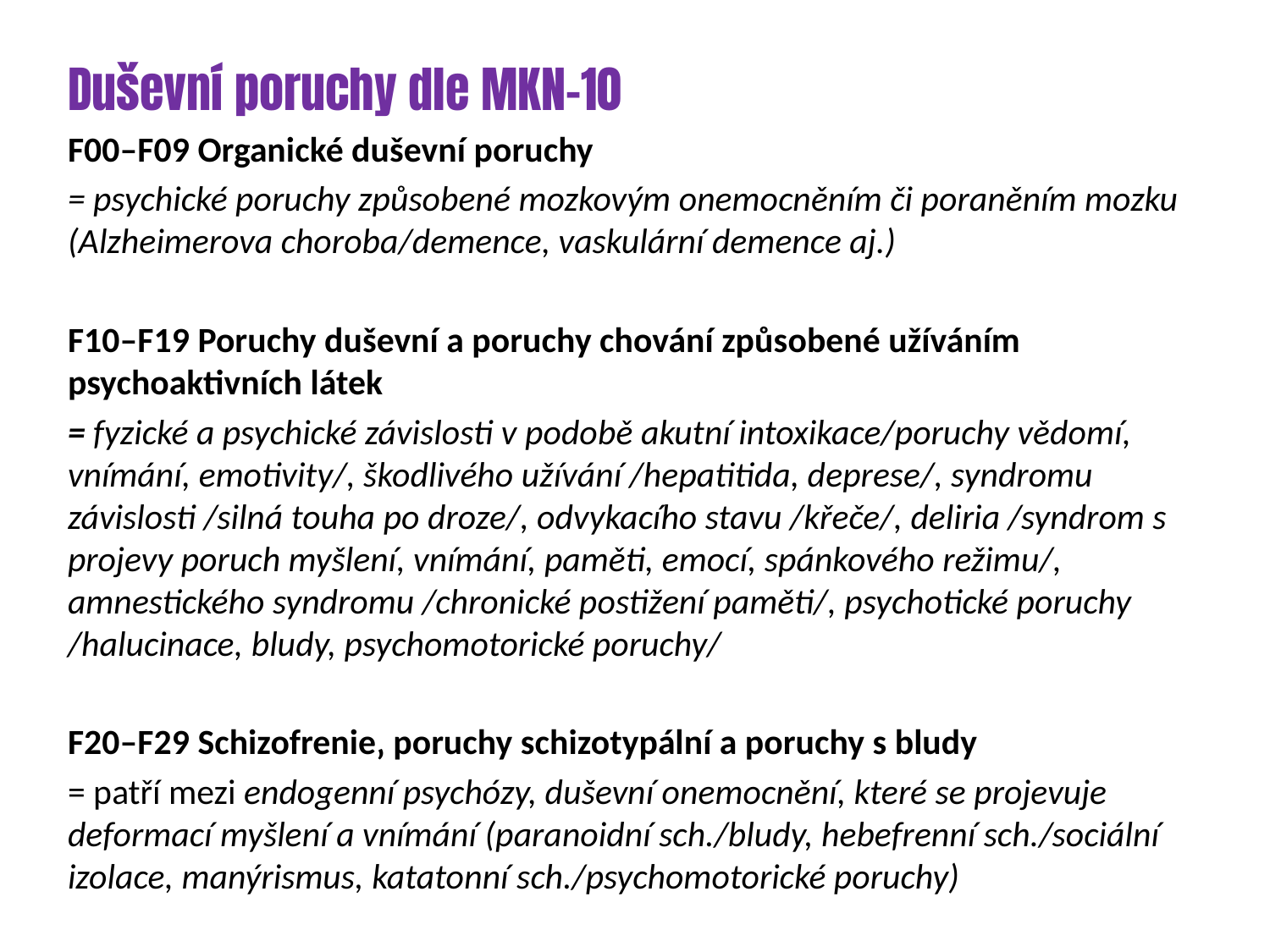

Duševní poruchy dle MKN-10
F00–F09 Organické duševní poruchy
= psychické poruchy způsobené mozkovým onemocněním či poraněním mozku (Alzheimerova choroba/demence, vaskulární demence aj.)

F10–F19 Poruchy duševní a poruchy chování způsobené užíváním psychoaktivních látek
= fyzické a psychické závislosti v podobě akutní intoxikace/poruchy vědomí, vnímání, emotivity/, škodlivého užívání /hepatitida, deprese/, syndromu závislosti /silná touha po droze/, odvykacího stavu /křeče/, deliria /syndrom s projevy poruch myšlení, vnímání, paměti, emocí, spánkového režimu/, amnestického syndromu /chronické postižení paměti/, psychotické poruchy /halucinace, bludy, psychomotorické poruchy/

F20–F29 Schizofrenie‚ poruchy schizotypální a poruchy s bludy
= patří mezi endogenní psychózy, duševní onemocnění, které se projevuje deformací myšlení a vnímání (paranoidní sch./bludy, hebefrenní sch./sociální izolace, manýrismus, katatonní sch./psychomotorické poruchy)